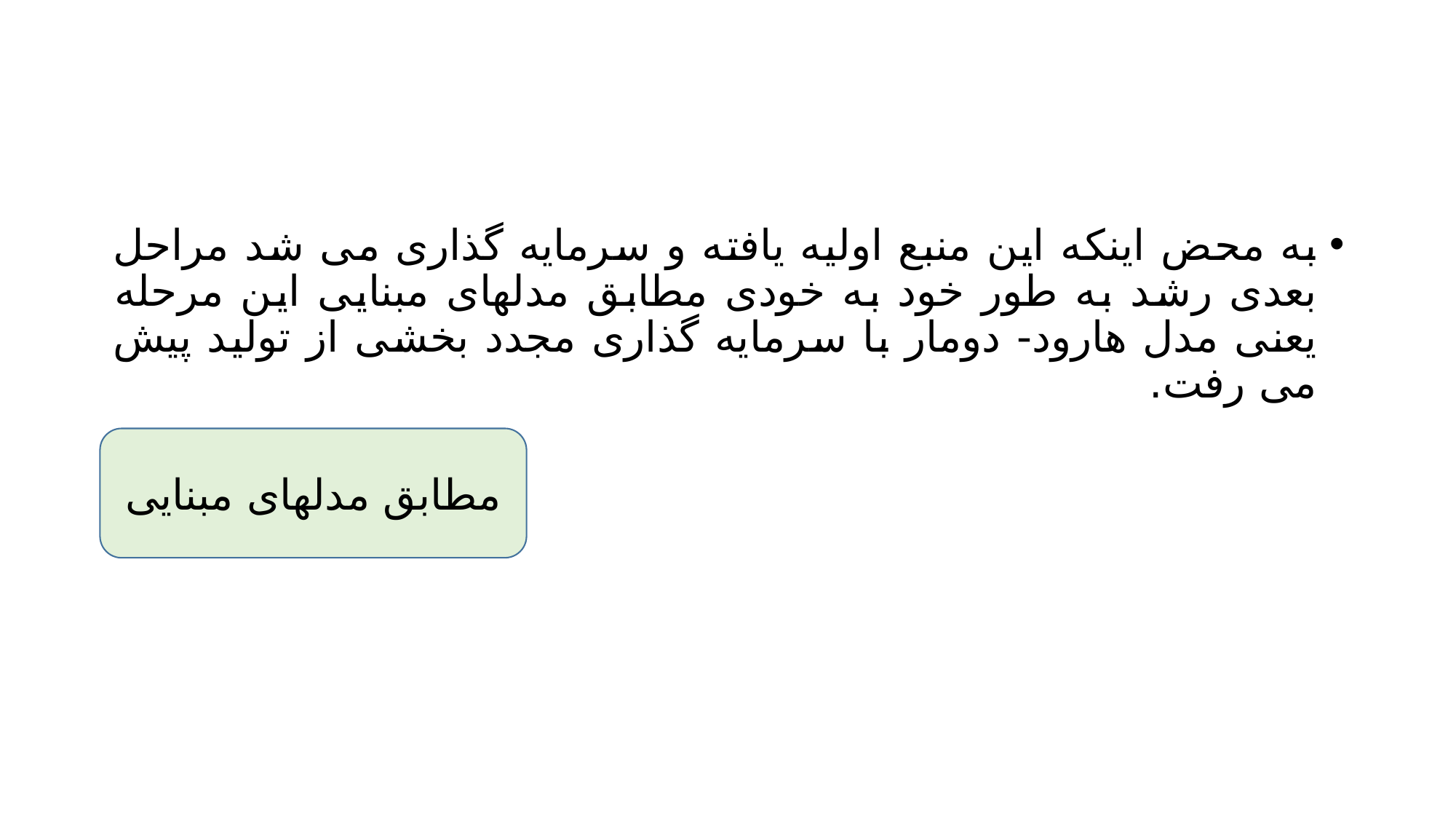

#
به محض اینکه این منبع اولیه یافته و سرمایه گذاری می شد مراحل بعدی رشد به طور خود به خودی مطابق مدلهای مبنایی این مرحله یعنی مدل هارود- دومار با سرمایه گذاری مجدد بخشی از تولید پیش می رفت.
مطابق مدلهای مبنایی